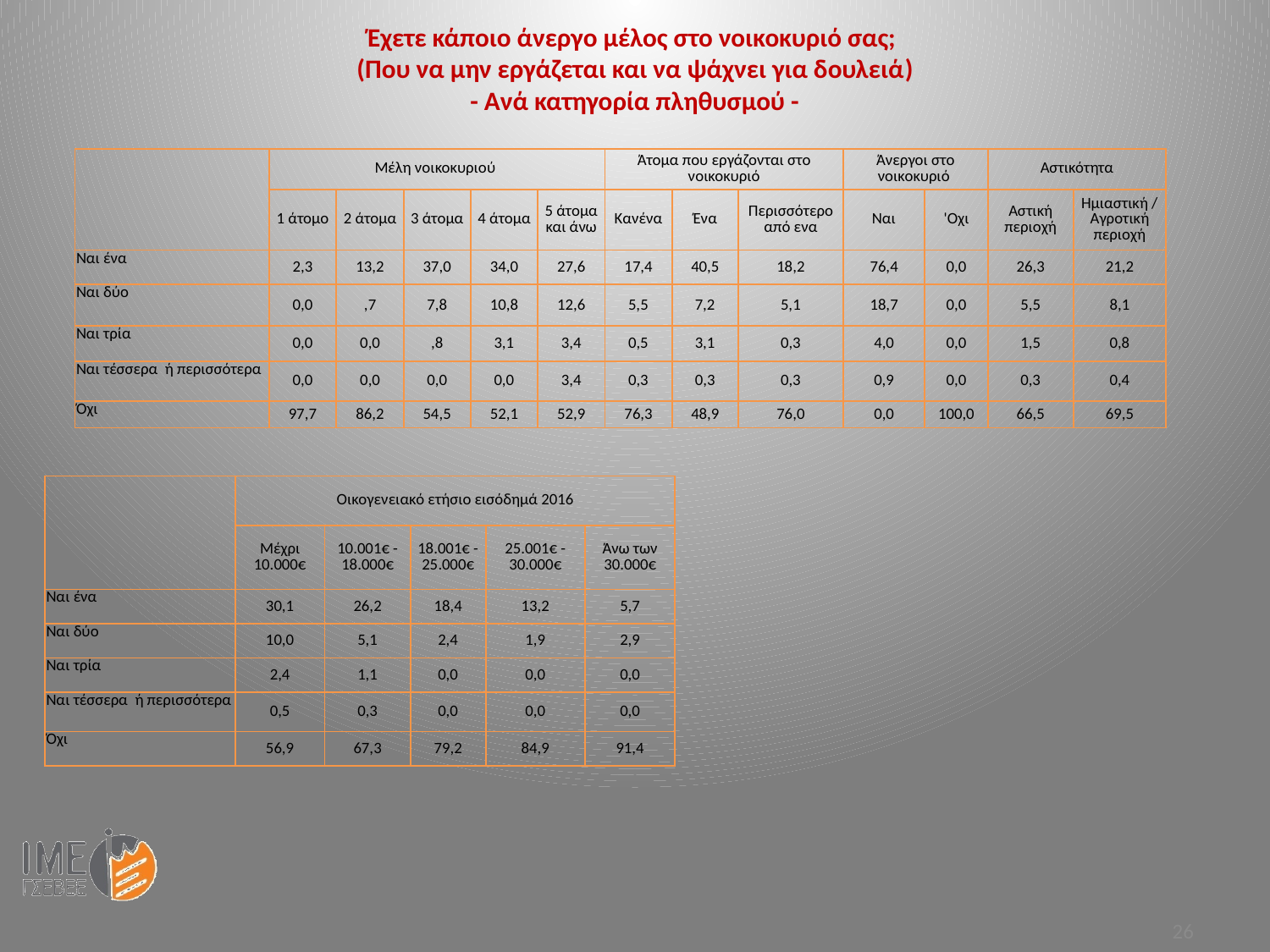

Έχετε κάποιο άνεργο μέλος στο νοικοκυριό σας;
(Που να μην εργάζεται και να ψάχνει για δουλειά)
 - Ανά κατηγορία πληθυσμού -
|  | Μέλη νοικοκυριού |  |  |  |  | Άτομα που εργάζονται στο νοικοκυριό |  |  | Άνεργοι στο νοικοκυριό |  | Αστικότητα |  |
| --- | --- | --- | --- | --- | --- | --- | --- | --- | --- | --- | --- | --- |
|  | 1 άτομο | 2 άτομα | 3 άτομα | 4 άτομα | 5 άτομα και άνω | Κανένα | Ένα | Περισσότερο από ενα | Ναι | 'Οχι | Αστική περιοχή | Ημιαστική / Αγροτική περιοχή |
| Ναι ένα | 2,3 | 13,2 | 37,0 | 34,0 | 27,6 | 17,4 | 40,5 | 18,2 | 76,4 | 0,0 | 26,3 | 21,2 |
| Ναι δύο | 0,0 | ,7 | 7,8 | 10,8 | 12,6 | 5,5 | 7,2 | 5,1 | 18,7 | 0,0 | 5,5 | 8,1 |
| Ναι τρία | 0,0 | 0,0 | ,8 | 3,1 | 3,4 | 0,5 | 3,1 | 0,3 | 4,0 | 0,0 | 1,5 | 0,8 |
| Ναι τέσσερα ή περισσότερα | 0,0 | 0,0 | 0,0 | 0,0 | 3,4 | 0,3 | 0,3 | 0,3 | 0,9 | 0,0 | 0,3 | 0,4 |
| Όχι | 97,7 | 86,2 | 54,5 | 52,1 | 52,9 | 76,3 | 48,9 | 76,0 | 0,0 | 100,0 | 66,5 | 69,5 |
|  | Οικογενειακό ετήσιο εισόδημά 2016 |  |  |  |  |
| --- | --- | --- | --- | --- | --- |
|  | Μέχρι 10.000€ | 10.001€ - 18.000€ | 18.001€ - 25.000€ | 25.001€ - 30.000€ | Άνω των 30.000€ |
| Ναι ένα | 30,1 | 26,2 | 18,4 | 13,2 | 5,7 |
| Ναι δύο | 10,0 | 5,1 | 2,4 | 1,9 | 2,9 |
| Ναι τρία | 2,4 | 1,1 | 0,0 | 0,0 | 0,0 |
| Ναι τέσσερα ή περισσότερα | 0,5 | 0,3 | 0,0 | 0,0 | 0,0 |
| Όχι | 56,9 | 67,3 | 79,2 | 84,9 | 91,4 |
26